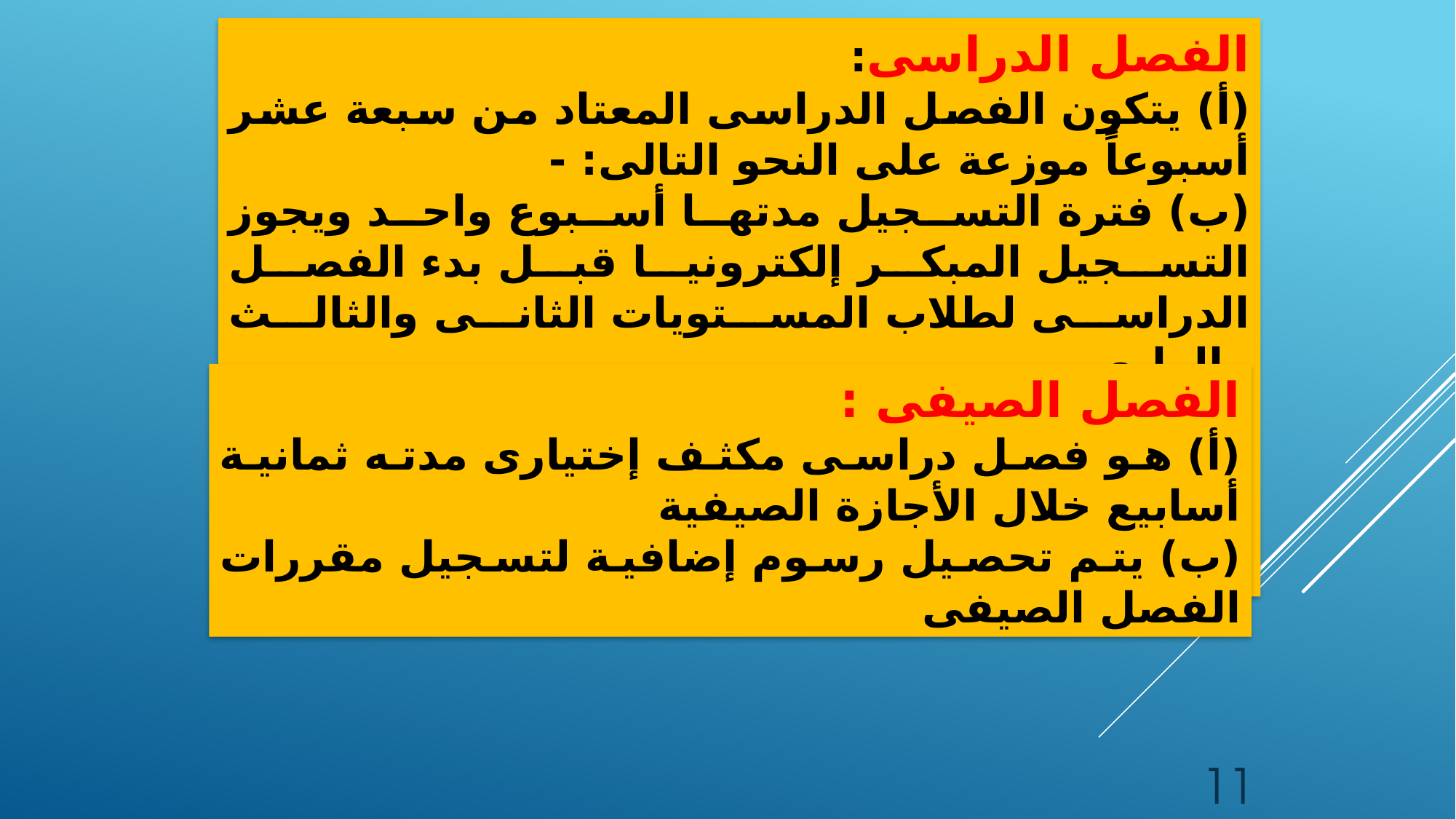

الفصل الدراسى:
(أ‌) يتكون الفصل الدراسى المعتاد من سبعة عشر أسبوعاً موزعة على النحو التالى: -
(ب‌) فترة التسجيل مدتها أسبوع واحد ويجوز التسجيل المبكر إلكترونيا قبل بدء الفصل الدراسى لطلاب المستويات الثانى والثالث والرابع.
(ت‌) فترة الدراسة أربعة عشر أسبوعاً منها أسبوع للامتحانات النصف فصلية.
(ث‌) فترة الامتحانات النهائية أسبوعين يحددها مجلسى الكلية والجامعة.
الفصل الصيفى :
(أ‌) هو فصل دراسى مكثف إختيارى مدته ثمانية أسابيع خلال الأجازة الصيفية
(ب‌) يتم تحصيل رسوم إضافية لتسجيل مقررات الفصل الصيفى
11